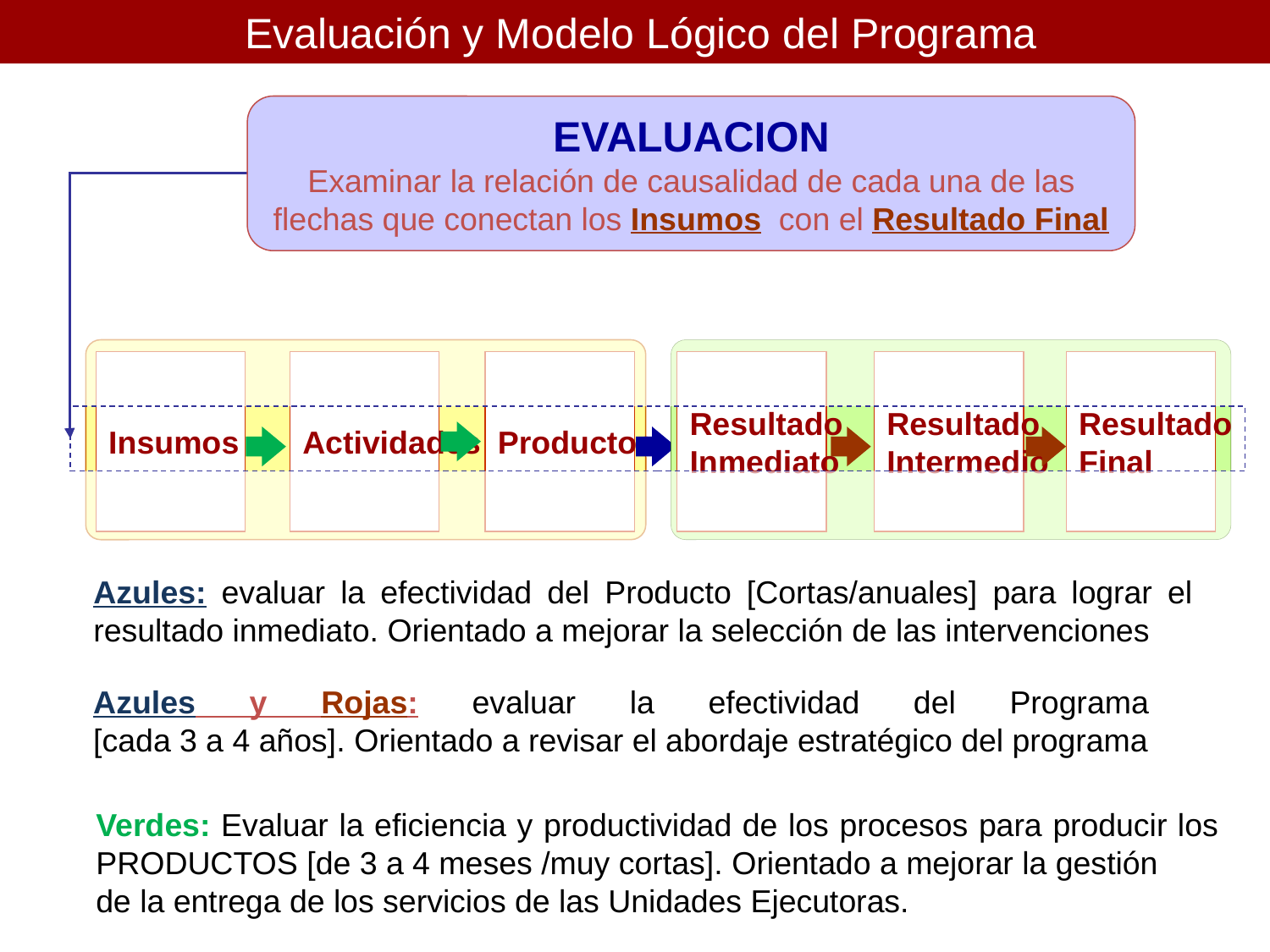

Evaluación y Modelo Lógico del Programa
EVALUACION
Examinar la relación de causalidad de cada una de las flechas que conectan los Insumos  con el Resultado Final

Insumos
Actividades
Productos

Resultado
Inmediato
Resultado
Intermedio
Resultado
Final

Azules: evaluar la efectividad del Producto [Cortas/anuales] para lograr el
resultado inmediato. Orientado a mejorar la selección de las intervenciones
Azules y Rojas: evaluar la efectividad del Programa
[cada 3 a 4 años]. Orientado a revisar el abordaje estratégico del programa
Verdes: Evaluar la eficiencia y productividad de los procesos para producir los
PRODUCTOS [de 3 a 4 meses /muy cortas]. Orientado a mejorar la gestión
de la entrega de los servicios de las Unidades Ejecutoras.